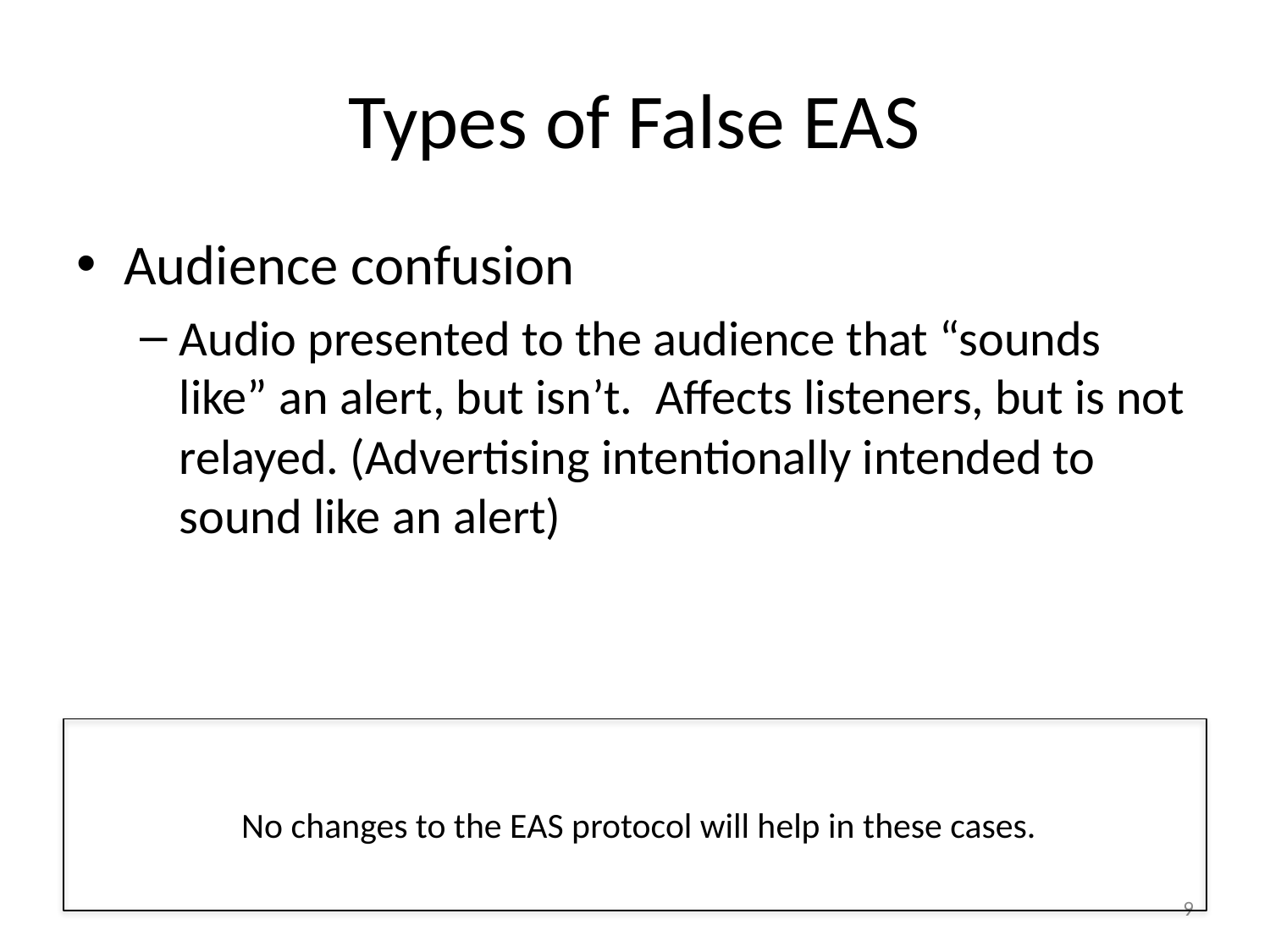

# Types of False EAS
Audience confusion
Audio presented to the audience that “sounds like” an alert, but isn’t.  Affects listeners, but is not relayed. (Advertising intentionally intended to sound like an alert)

No changes to the EAS protocol will help in these cases.

9